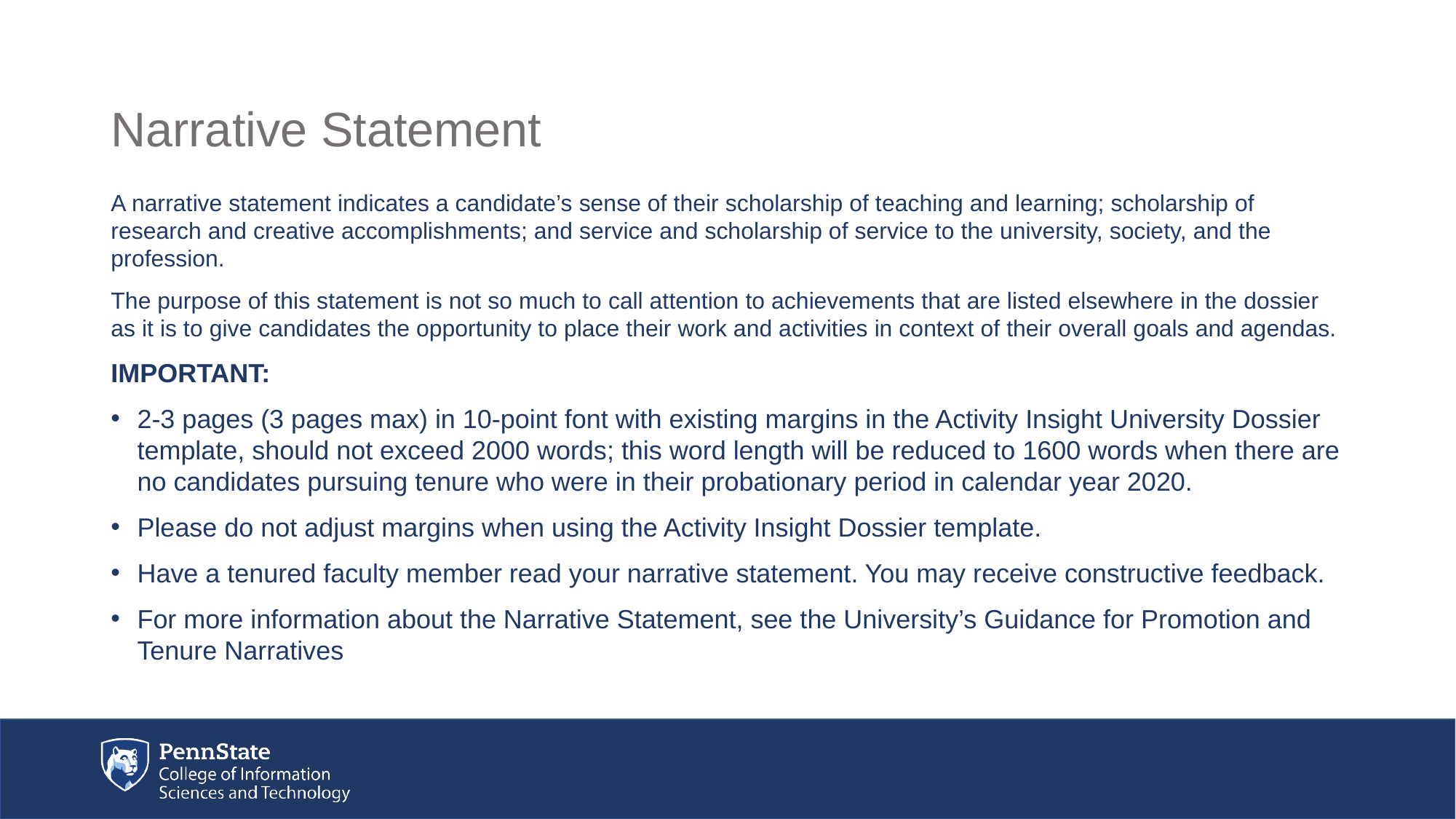

# Narrative Statement
A narrative statement indicates a candidate’s sense of their scholarship of teaching and learning; scholarship of research and creative accomplishments; and service and scholarship of service to the university, society, and the profession.
The purpose of this statement is not so much to call attention to achievements that are listed elsewhere in the dossier as it is to give candidates the opportunity to place their work and activities in context of their overall goals and agendas.
IMPORTANT:
2-3 pages (3 pages max) in 10-point font with existing margins in the Activity Insight University Dossier template, should not exceed 2000 words; this word length will be reduced to 1600 words when there are no candidates pursuing tenure who were in their probationary period in calendar year 2020.
Please do not adjust margins when using the Activity Insight Dossier template.
Have a tenured faculty member read your narrative statement. You may receive constructive feedback.
For more information about the Narrative Statement, see the University’s Guidance for Promotion and Tenure Narratives